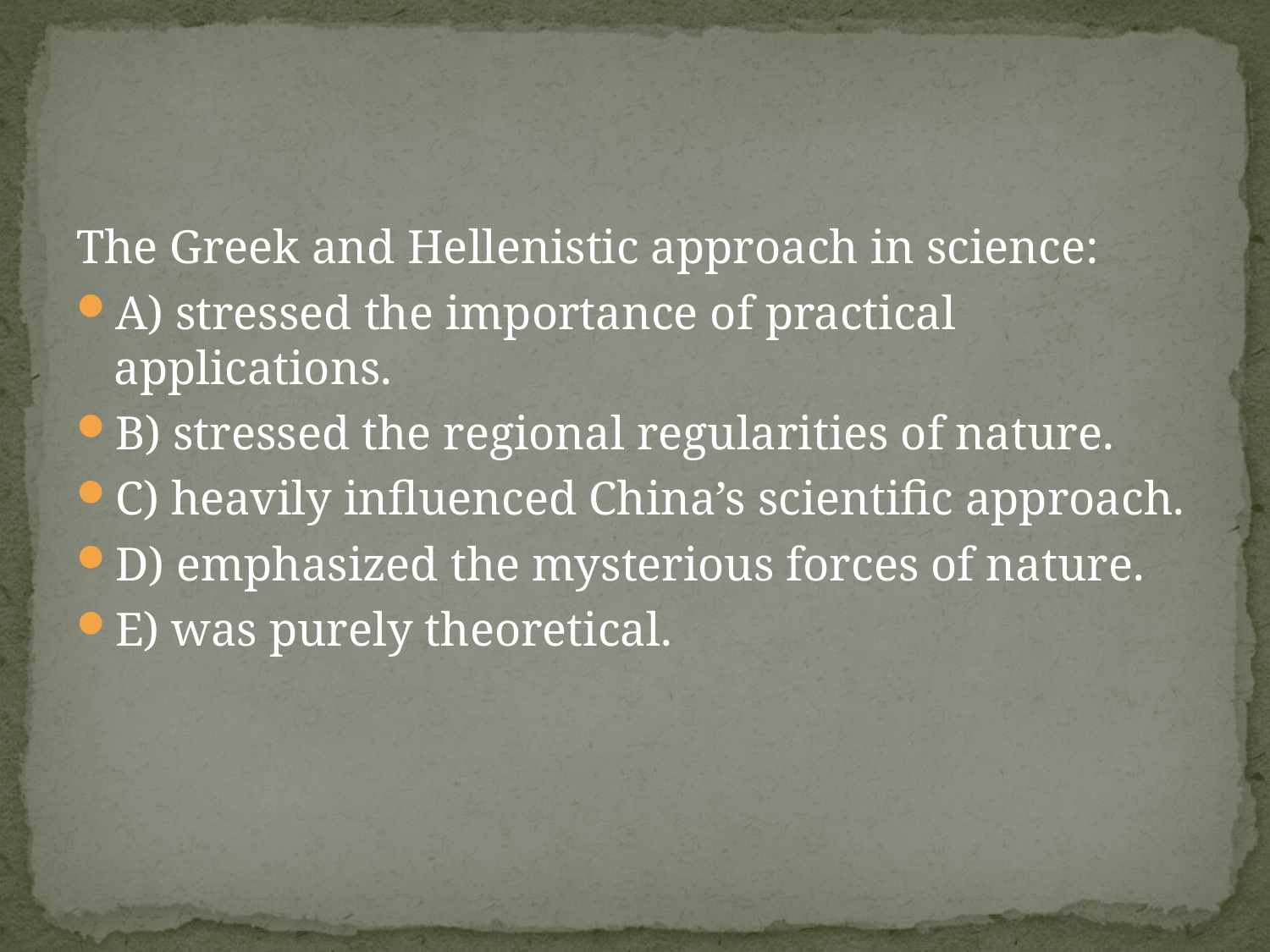

#
The Greek and Hellenistic approach in science:
A) stressed the importance of practical applications.
B) stressed the regional regularities of nature.
C) heavily influenced China’s scientific approach.
D) emphasized the mysterious forces of nature.
E) was purely theoretical.